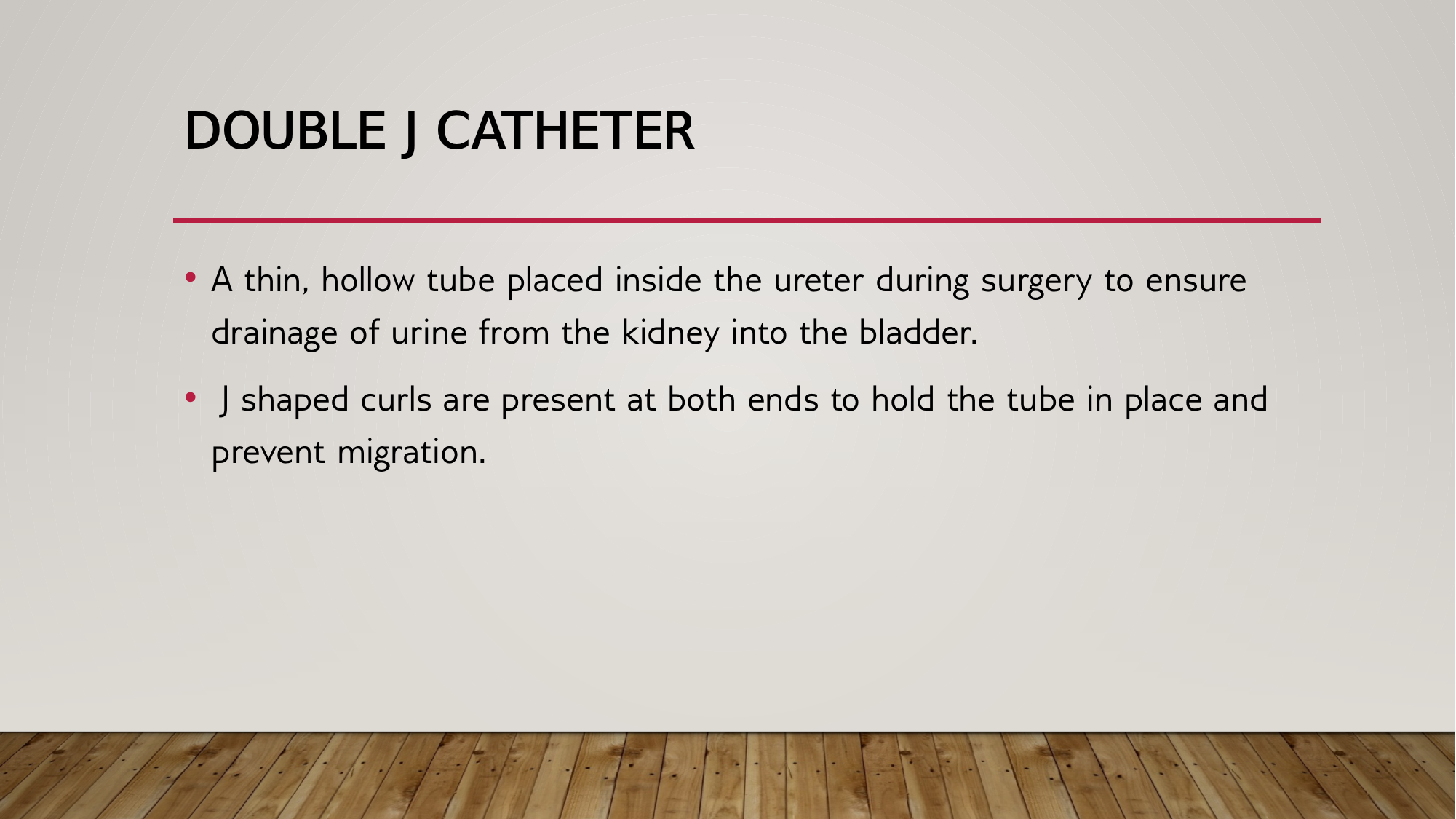

# Double J catheter
A thin, hollow tube placed inside the ureter during surgery to ensure drainage of urine from the kidney into the bladder.
 J shaped curls are present at both ends to hold the tube in place and prevent migration.